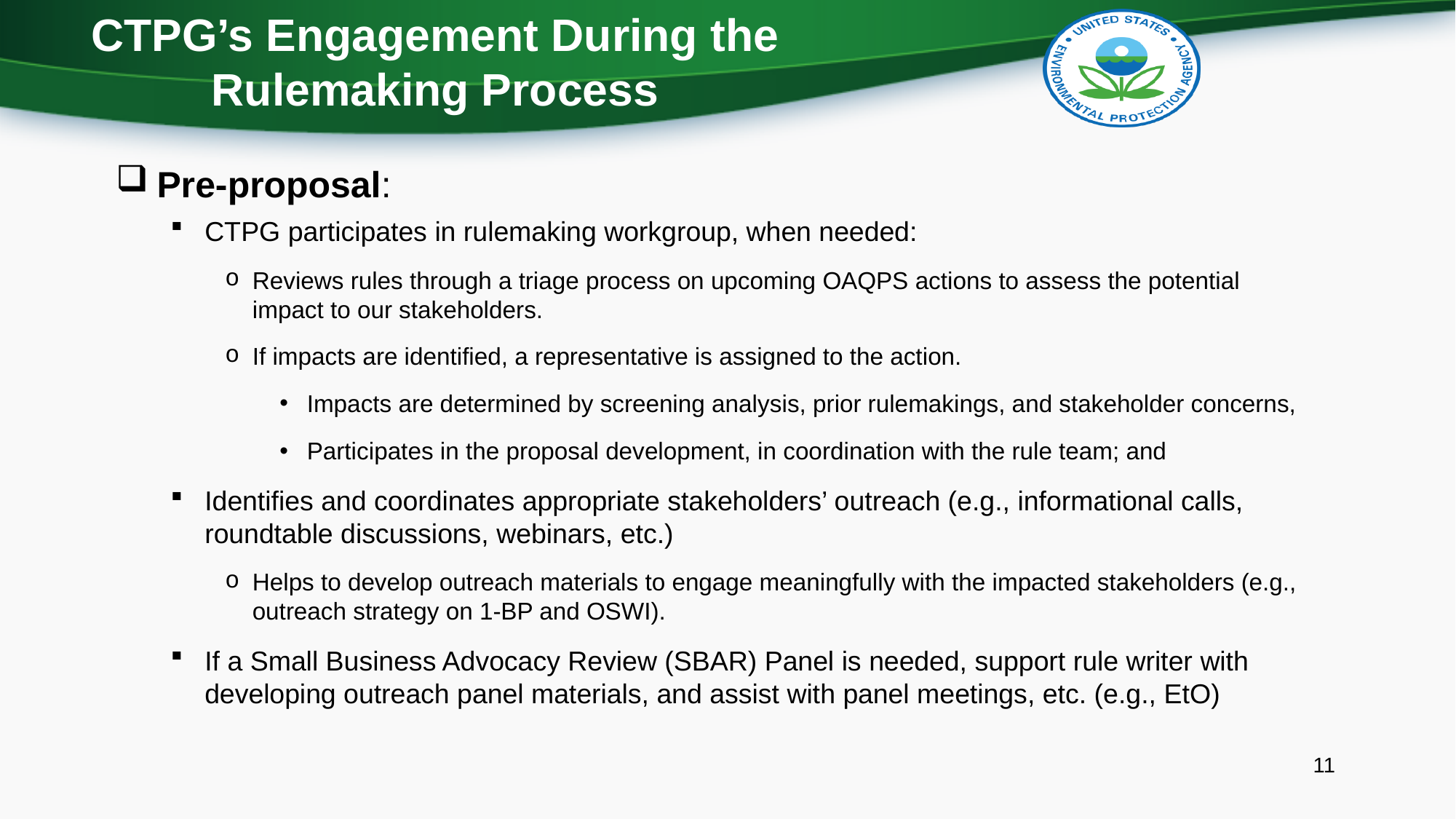

# CTPG’s Engagement During the Rulemaking Process
Pre-proposal:
CTPG participates in rulemaking workgroup, when needed:
Reviews rules through a triage process on upcoming OAQPS actions to assess the potential
impact to our stakeholders.
If impacts are identified, a representative is assigned to the action.
Impacts are determined by screening analysis, prior rulemakings, and stakeholder concerns,
Participates in the proposal development, in coordination with the rule team; and
Identifies and coordinates appropriate stakeholders’ outreach (e.g., informational calls, roundtable discussions, webinars, etc.)
Helps to develop outreach materials to engage meaningfully with the impacted stakeholders (e.g., outreach strategy on 1-BP and OSWI).
If a Small Business Advocacy Review (SBAR) Panel is needed, support rule writer with developing outreach panel materials, and assist with panel meetings, etc. (e.g., EtO)

11